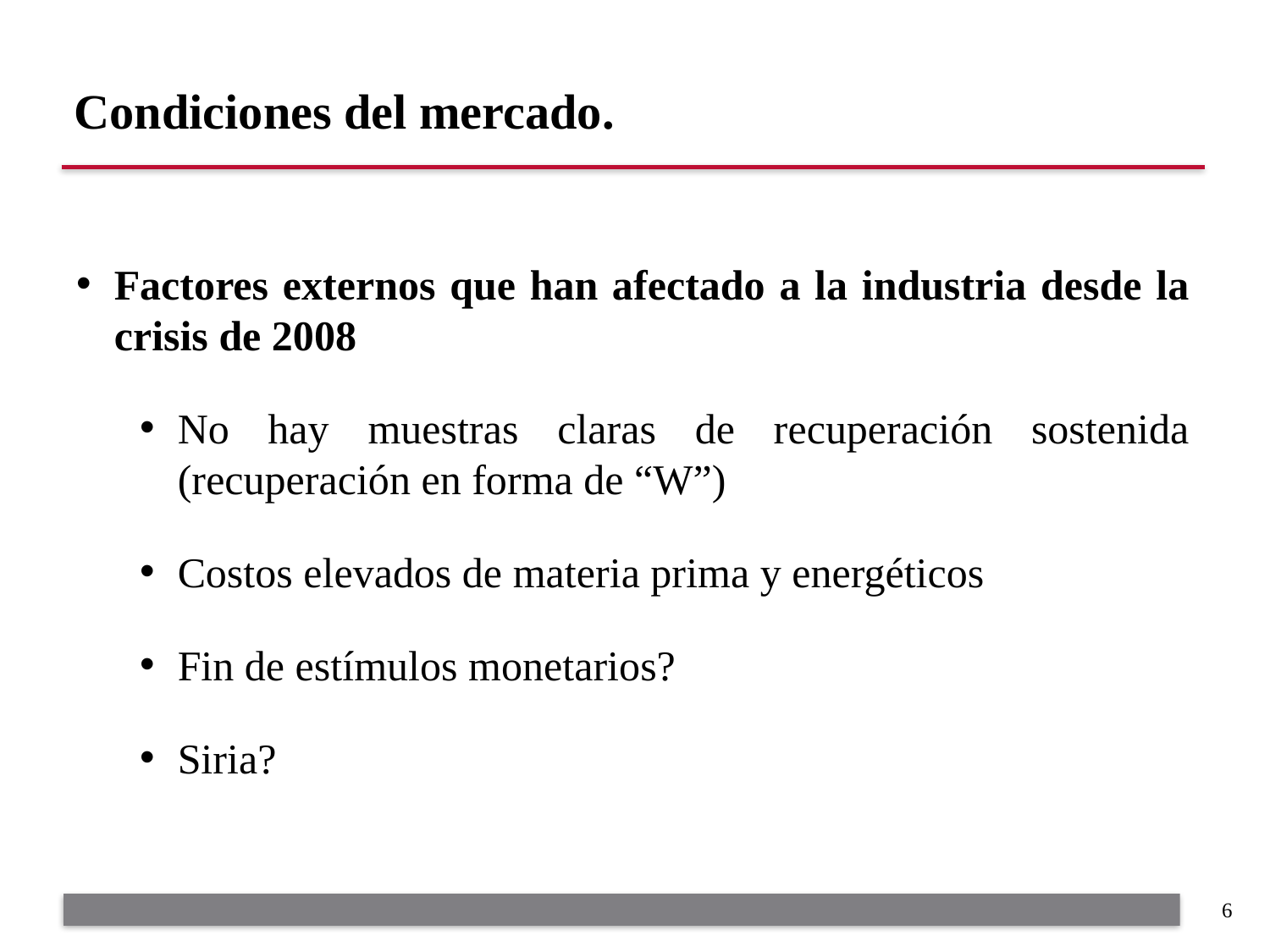

Condiciones del mercado.
Factores externos que han afectado a la industria desde la crisis de 2008
No hay muestras claras de recuperación sostenida (recuperación en forma de “W”)
Costos elevados de materia prima y energéticos
Fin de estímulos monetarios?
Siria?
6